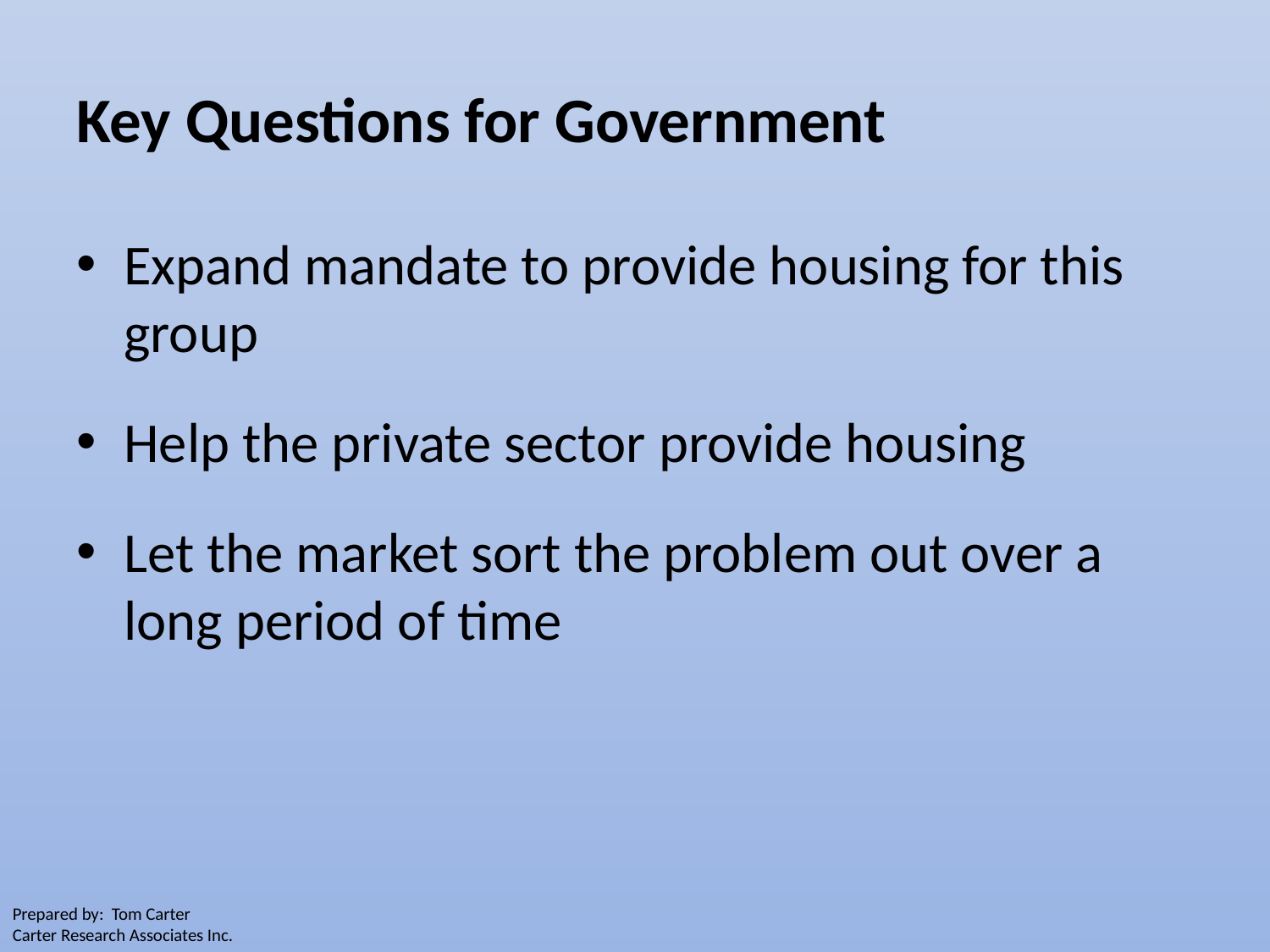

# Key Questions for Government
Expand mandate to provide housing for this group
Help the private sector provide housing
Let the market sort the problem out over a long period of time
Prepared by:  Tom Carter
Carter Research Associates Inc.